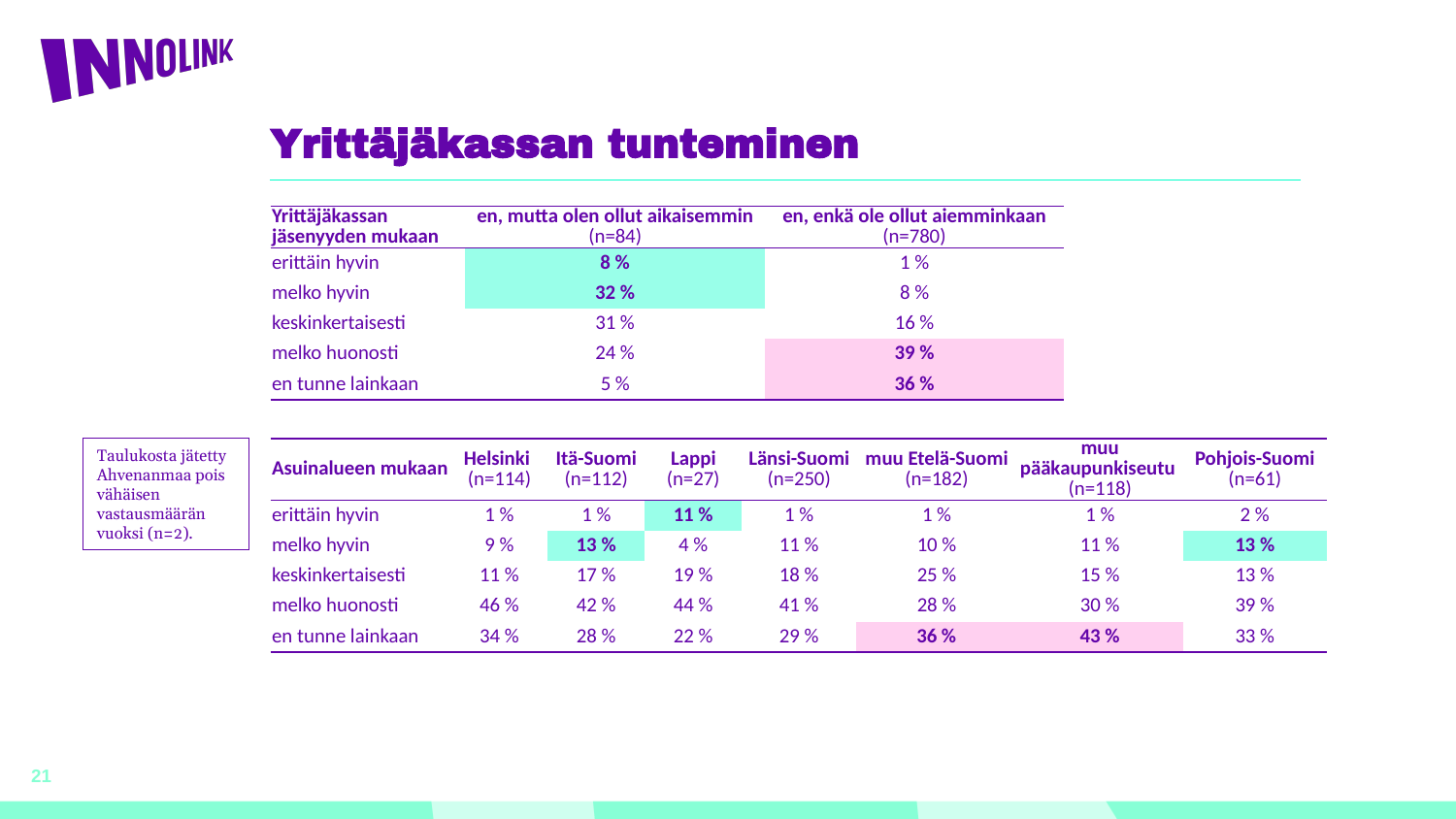

# Yrittäjäkassan tunteminen
| Yrittäjäkassan jäsenyyden mukaan | en, mutta olen ollut aikaisemmin (n=84) | en, enkä ole ollut aiemminkaan (n=780) |
| --- | --- | --- |
| erittäin hyvin | 8 % | 1 % |
| melko hyvin | 32 % | 8 % |
| keskinkertaisesti | 31 % | 16 % |
| melko huonosti | 24 % | 39 % |
| en tunne lainkaan | 5 % | 36 % |
Taulukosta jätetty Ahvenanmaa pois vähäisen vastausmäärän vuoksi (n=2).
| Asuinalueen mukaan | Helsinki (n=114) | Itä-Suomi (n=112) | Lappi (n=27) | Länsi-Suomi (n=250) | muu Etelä-Suomi (n=182) | muu pääkaupunkiseutu (n=118) | Pohjois-Suomi (n=61) |
| --- | --- | --- | --- | --- | --- | --- | --- |
| erittäin hyvin | 1 % | 1 % | 11 % | 1 % | 1 % | 1 % | 2 % |
| melko hyvin | 9 % | 13 % | 4 % | 11 % | 10 % | 11 % | 13 % |
| keskinkertaisesti | 11 % | 17 % | 19 % | 18 % | 25 % | 15 % | 13 % |
| melko huonosti | 46 % | 42 % | 44 % | 41 % | 28 % | 30 % | 39 % |
| en tunne lainkaan | 34 % | 28 % | 22 % | 29 % | 36 % | 43 % | 33 % |
21